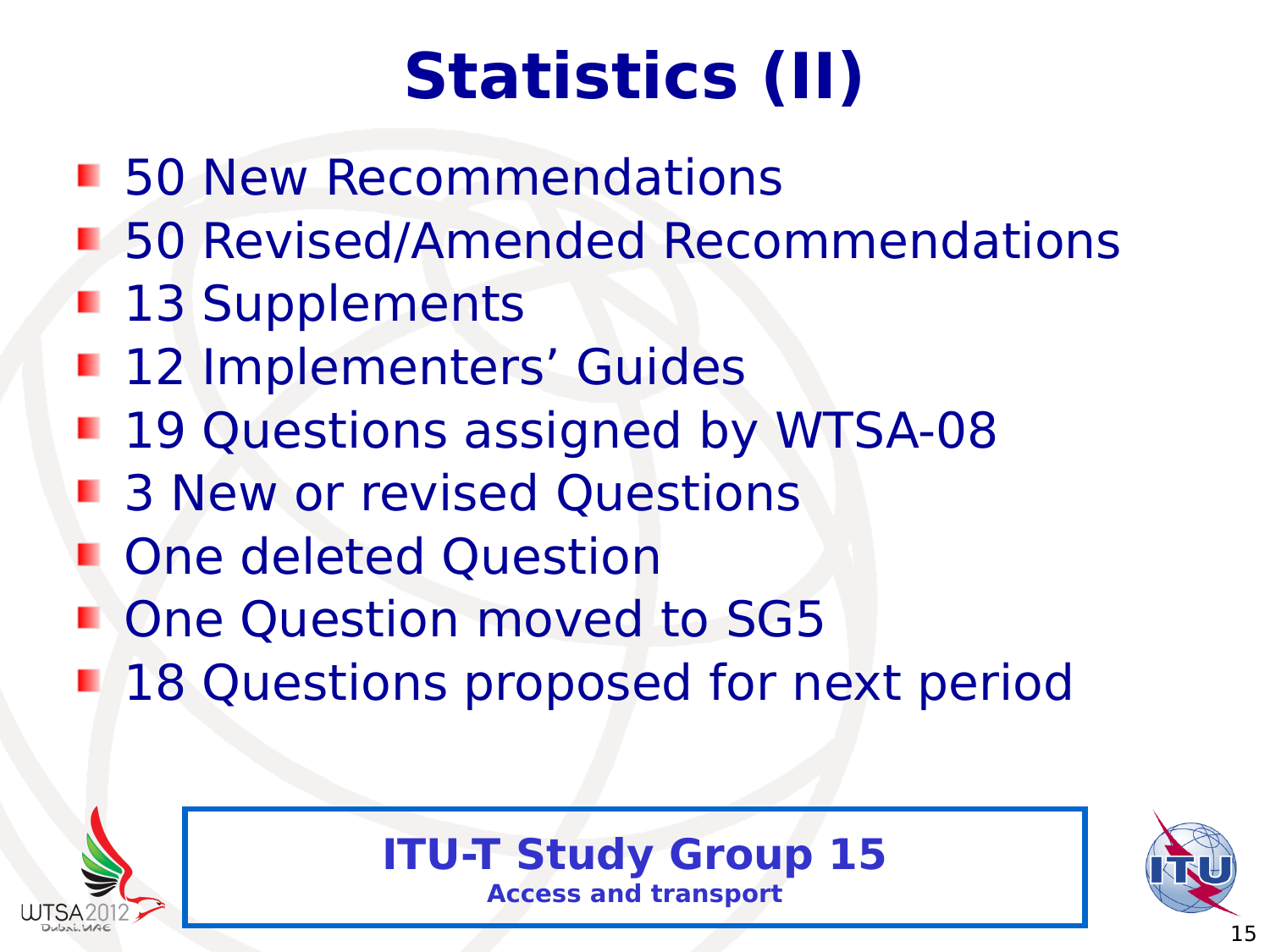

# Statistics (II)
50 New Recommendations
50 Revised/Amended Recommendations
13 Supplements
12 Implementers’ Guides
19 Questions assigned by WTSA-08
3 New or revised Questions
One deleted Question
One Question moved to SG5
18 Questions proposed for next period